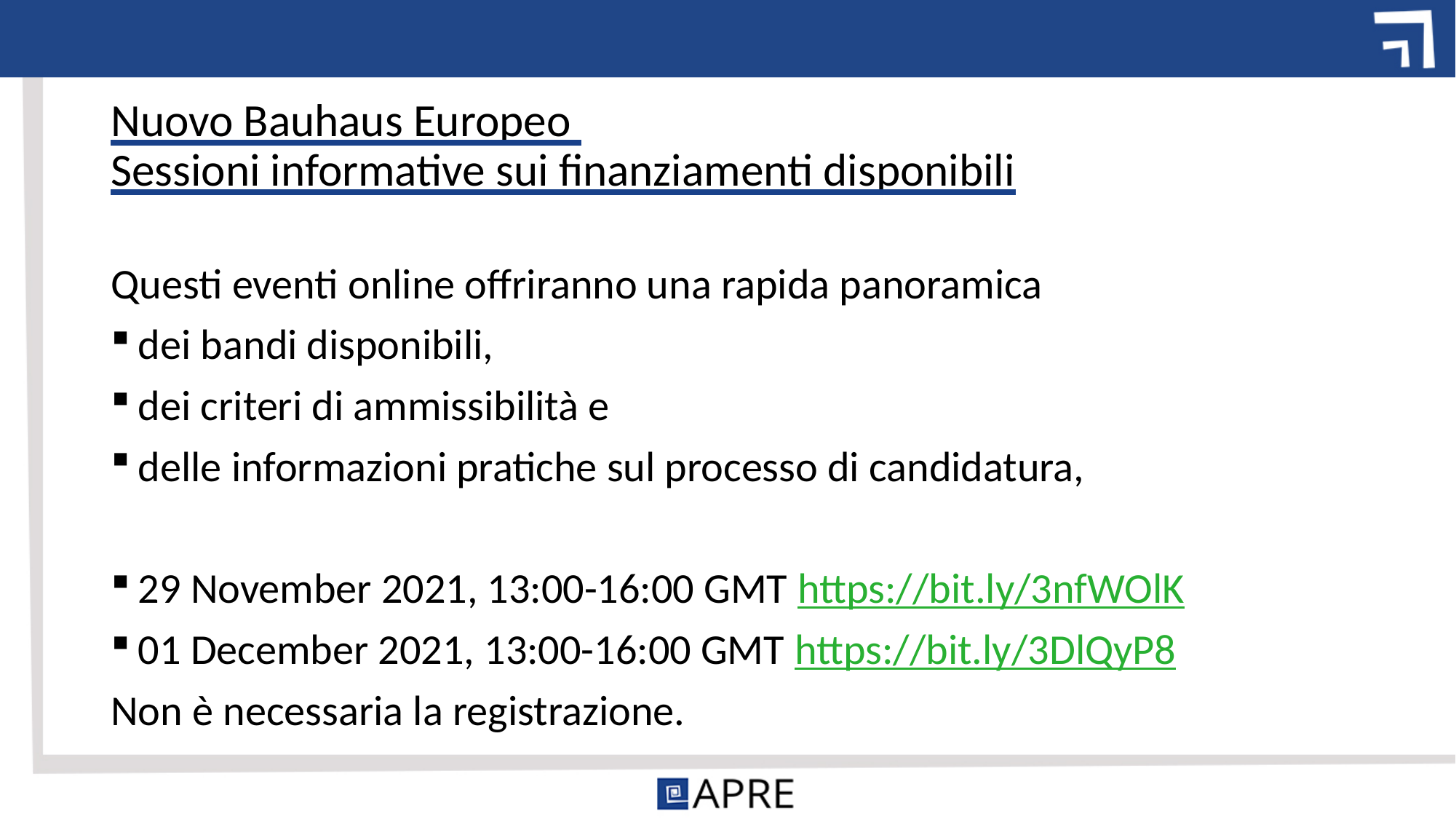

# Nuovo Bauhaus Europeo Sessioni informative sui finanziamenti disponibili
Questi eventi online offriranno una rapida panoramica
dei bandi disponibili,
dei criteri di ammissibilità e
delle informazioni pratiche sul processo di candidatura,

29 November 2021, 13:00-16:00 GMT https://bit.ly/3nfWOlK
01 December 2021, 13:00-16:00 GMT https://bit.ly/3DlQyP8
Non è necessaria la registrazione.